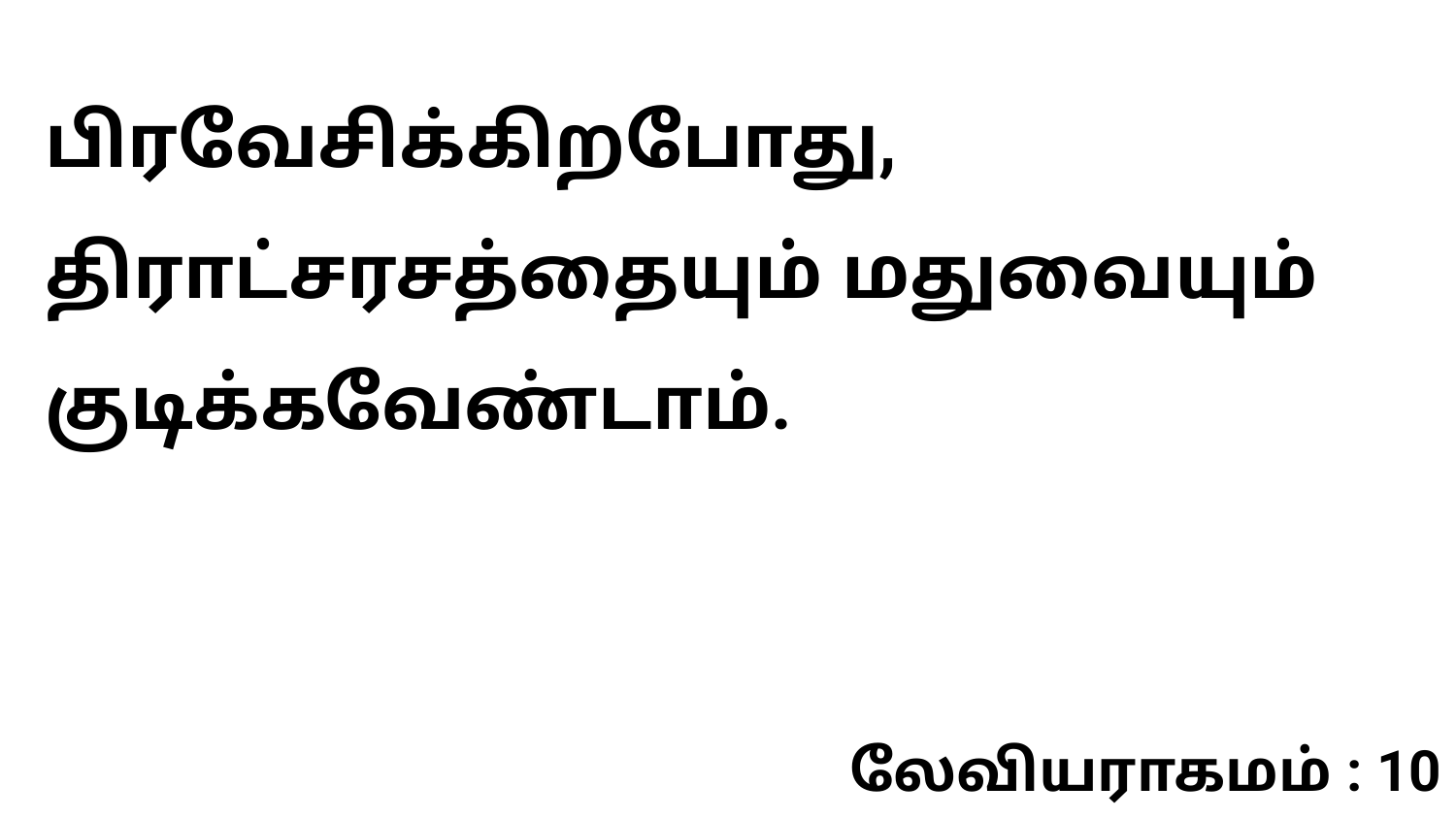

பிரவேசிக்கிறபோது, திராட்சரசத்தையும் மதுவையும் குடிக்கவேண்டாம்.
லேவியராகமம் : 10